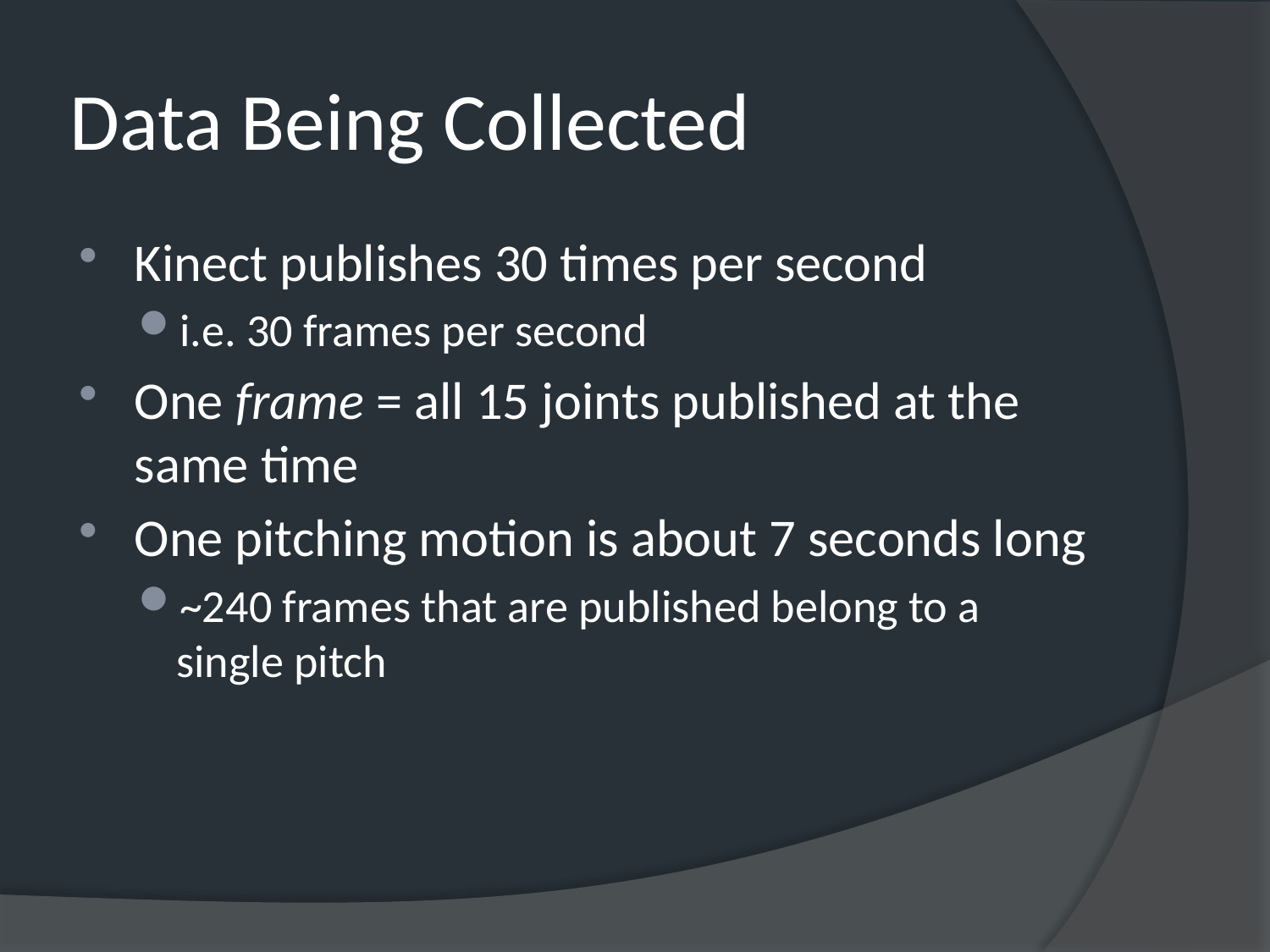

# Data Being Collected
Kinect publishes 30 times per second
i.e. 30 frames per second
One frame = all 15 joints published at the same time
One pitching motion is about 7 seconds long
~240 frames that are published belong to a single pitch